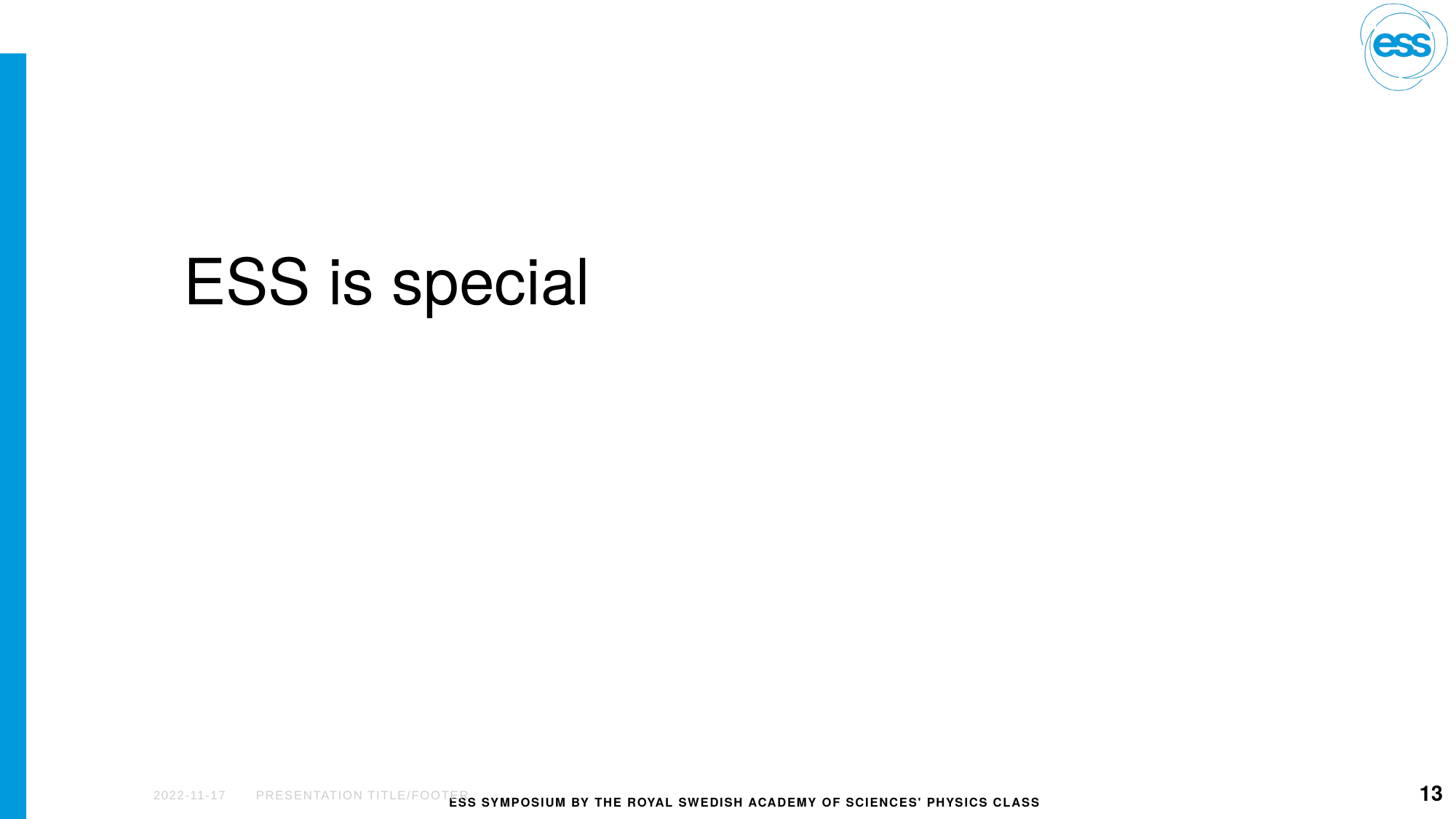

# ESS is special
2022-11-17
PRESENTATION TITLE/FOOTER
13